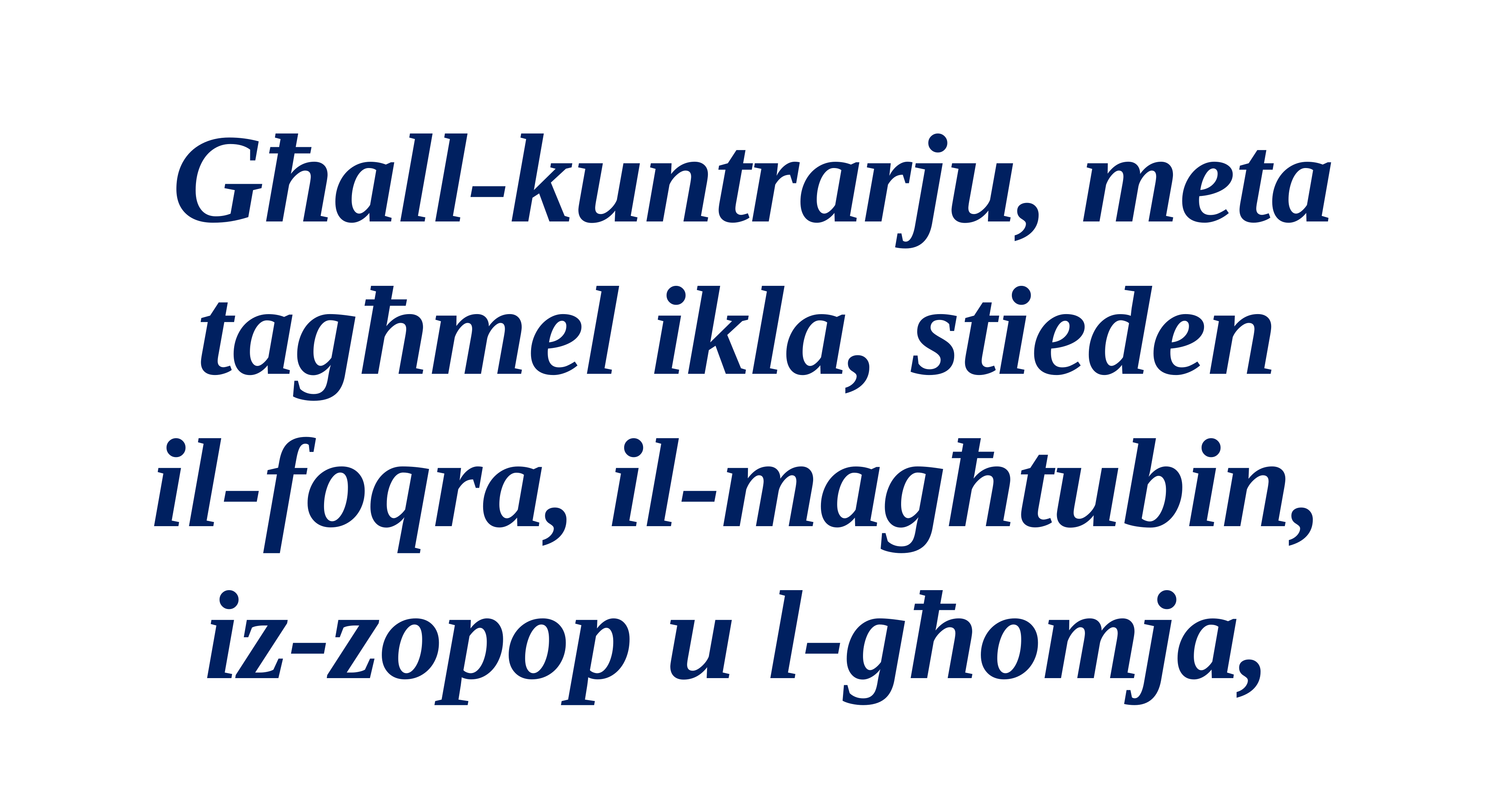

Għall-kuntrarju, meta tagħmel ikla, stieden
il-foqra, il-magħtubin,
iz-zopop u l-għomja,